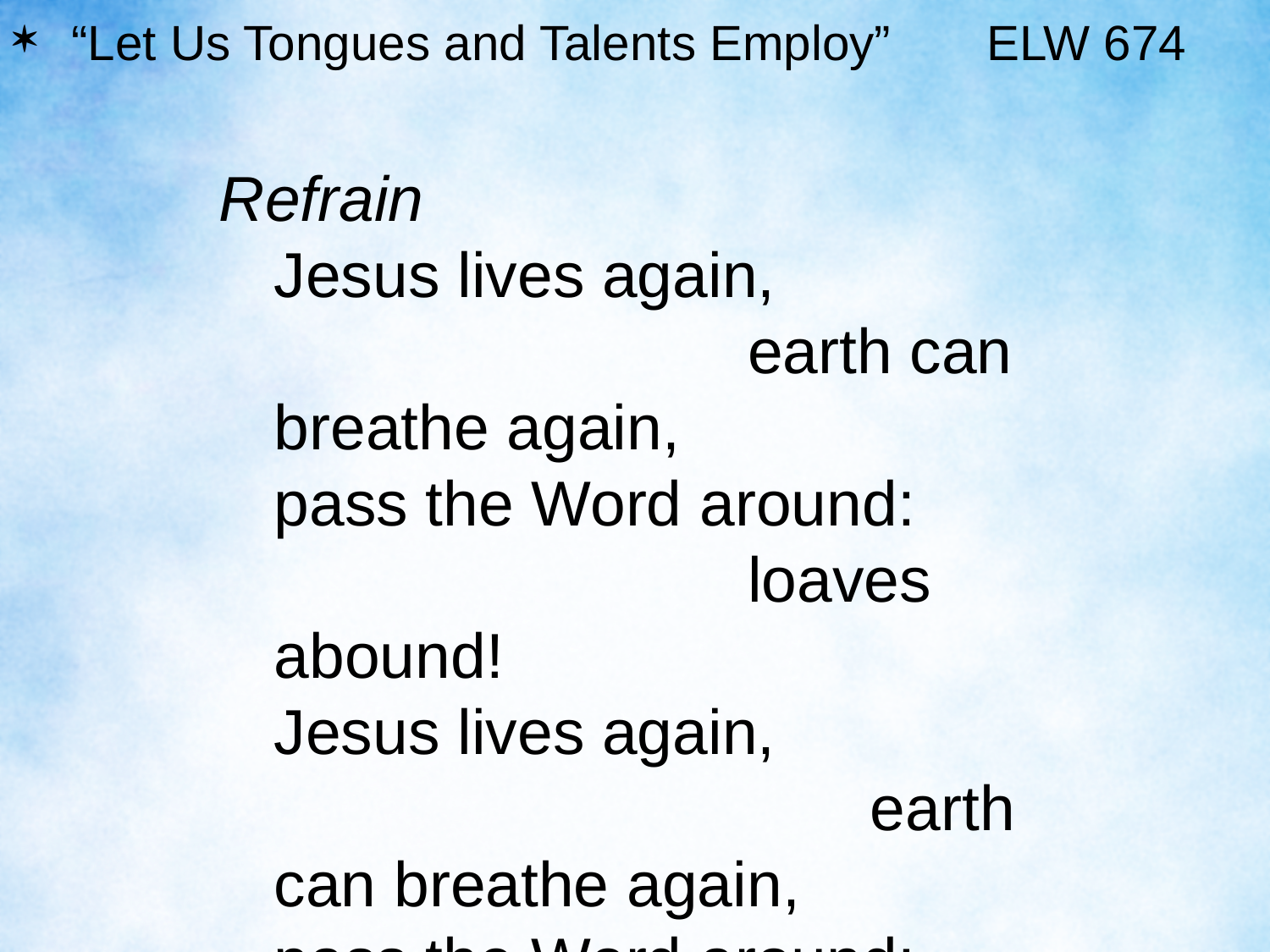

“Let Us Tongues and Talents Employ”       ELW 674
Refrain
	Jesus lives again,                                           earth can breathe again,
	pass the Word around:                                   loaves abound!
	Jesus lives again,                                                  earth can breathe again,
	pass the Word around:                                       loaves abound!